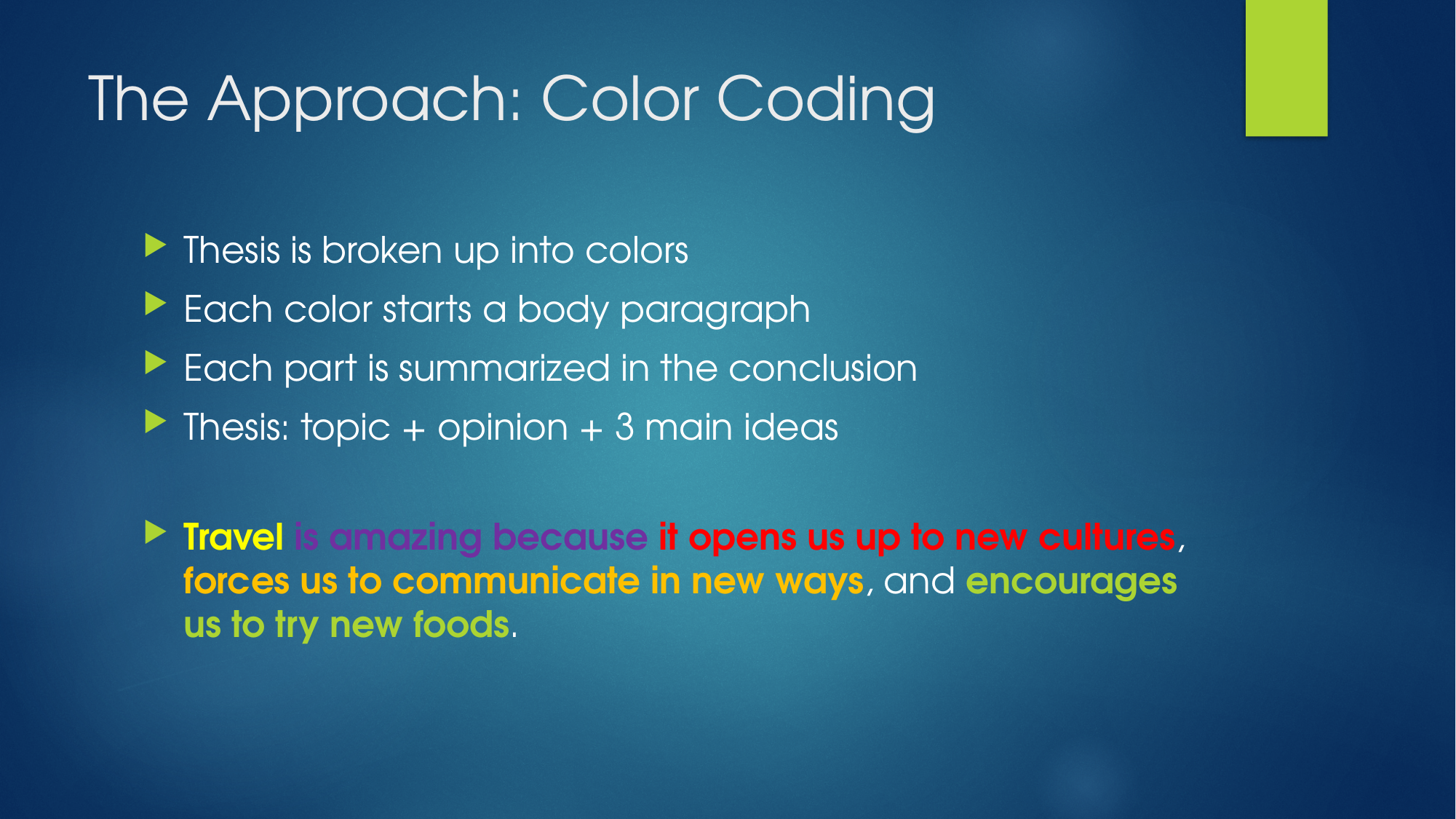

# The Approach: Color Coding
Thesis is broken up into colors
Each color starts a body paragraph
Each part is summarized in the conclusion
Thesis: topic + opinion + 3 main ideas

Travel is amazing because it opens us up to new cultures, forces us to communicate in new ways, and encourages us to try new foods.